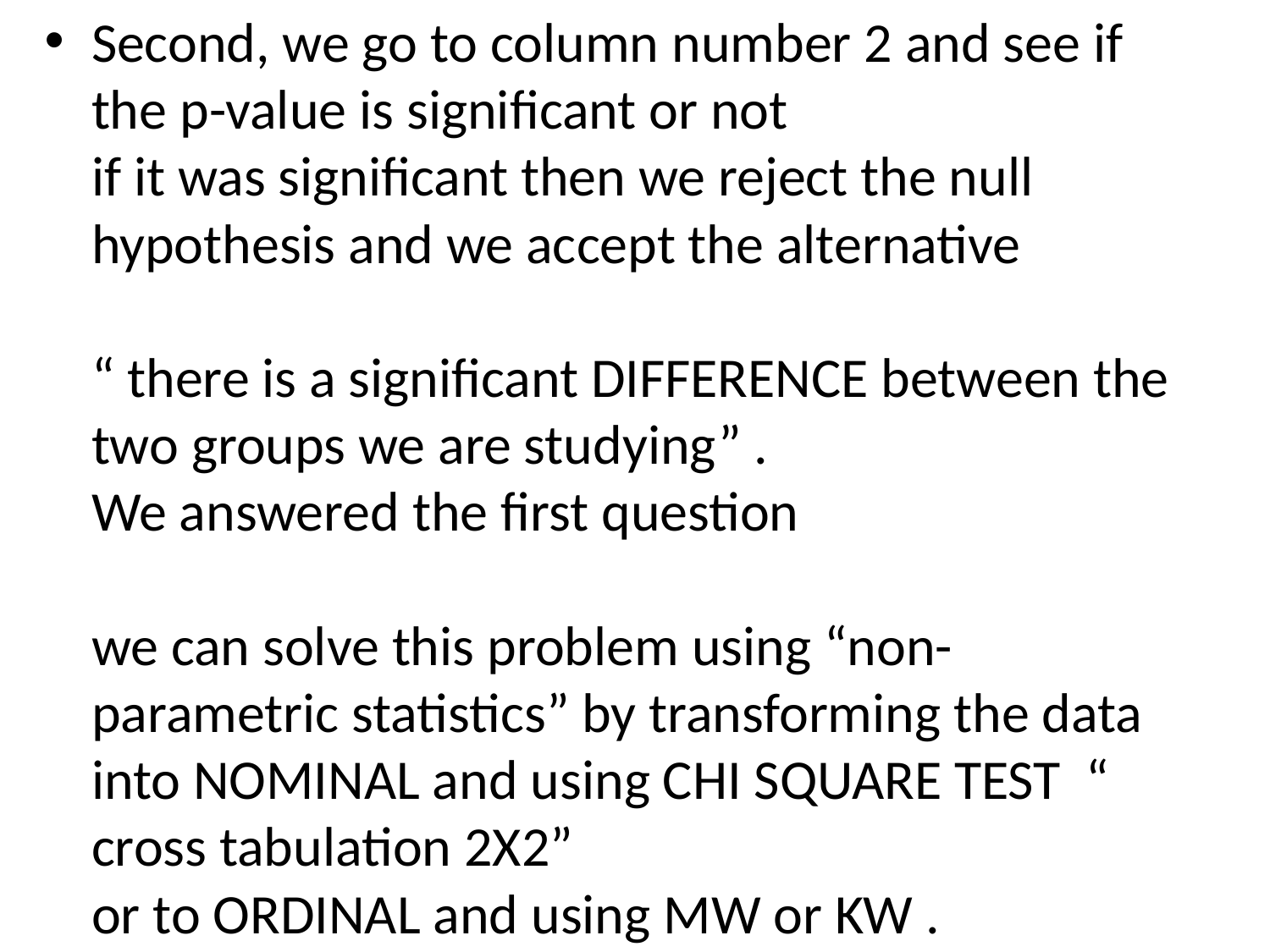

Second, we go to column number 2 and see if the p-value is significant or not
if it was significant then we reject the null hypothesis and we accept the alternative
“ there is a significant DIFFERENCE between the two groups we are studying” .
We answered the first question
we can solve this problem using “non-parametric statistics” by transforming the data into NOMINAL and using CHI SQUARE TEST  “ cross tabulation 2X2”
or to ORDINAL and using MW or KW .